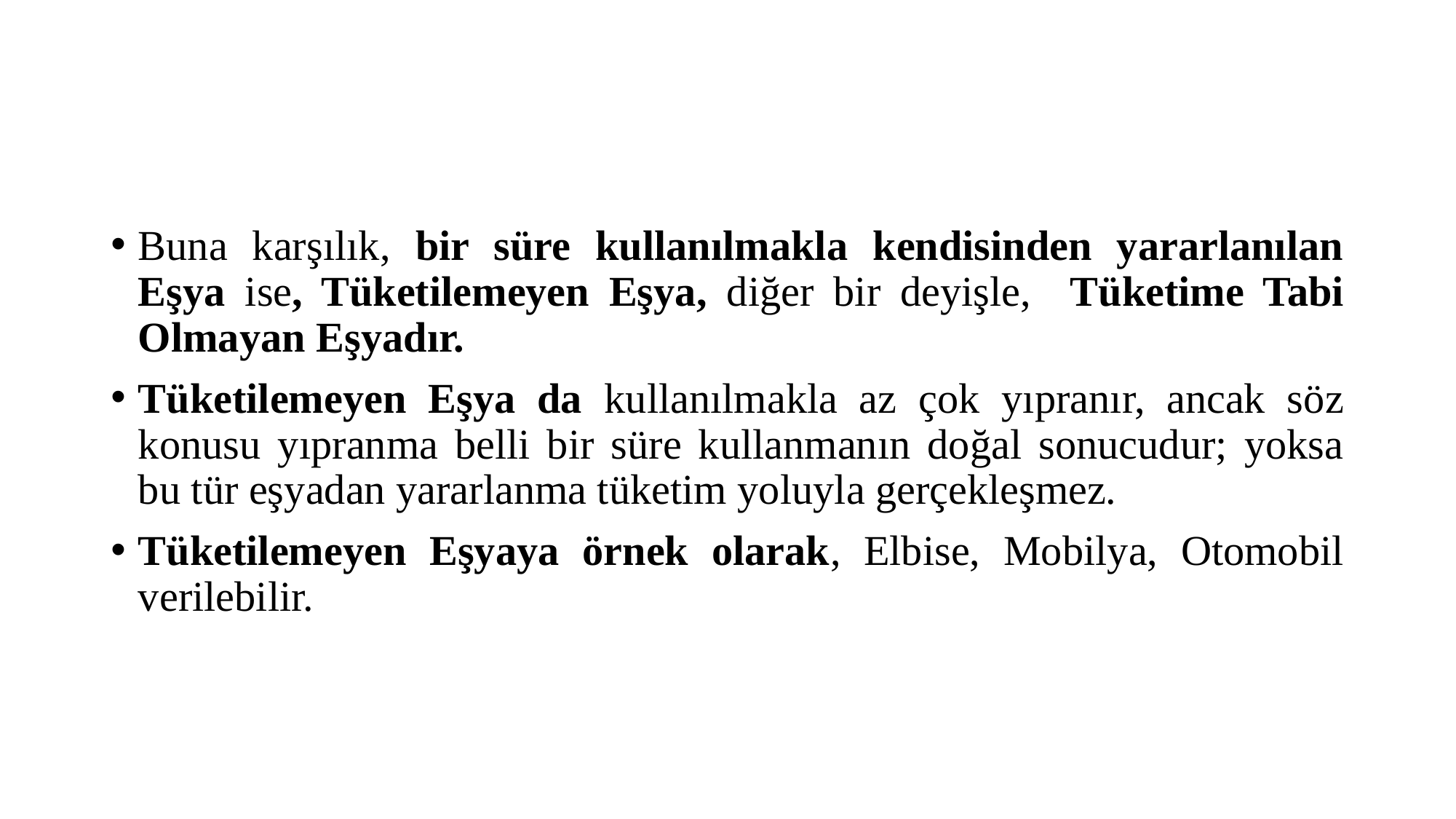

#
Buna karşılık, bir süre kullanılmakla kendisinden yararlanılan Eşya ise, Tüketilemeyen Eşya, diğer bir deyişle,  Tüketime Tabi Olmayan Eşyadır.
Tüketilemeyen Eşya da kullanılmakla az çok yıpranır, ancak söz konusu yıpranma belli bir süre kullanmanın doğal sonucudur; yoksa bu tür eşyadan yararlanma tüketim yoluyla gerçekleşmez.
Tüketilemeyen Eşyaya örnek olarak, Elbise, Mobilya, Otomobil verilebilir.